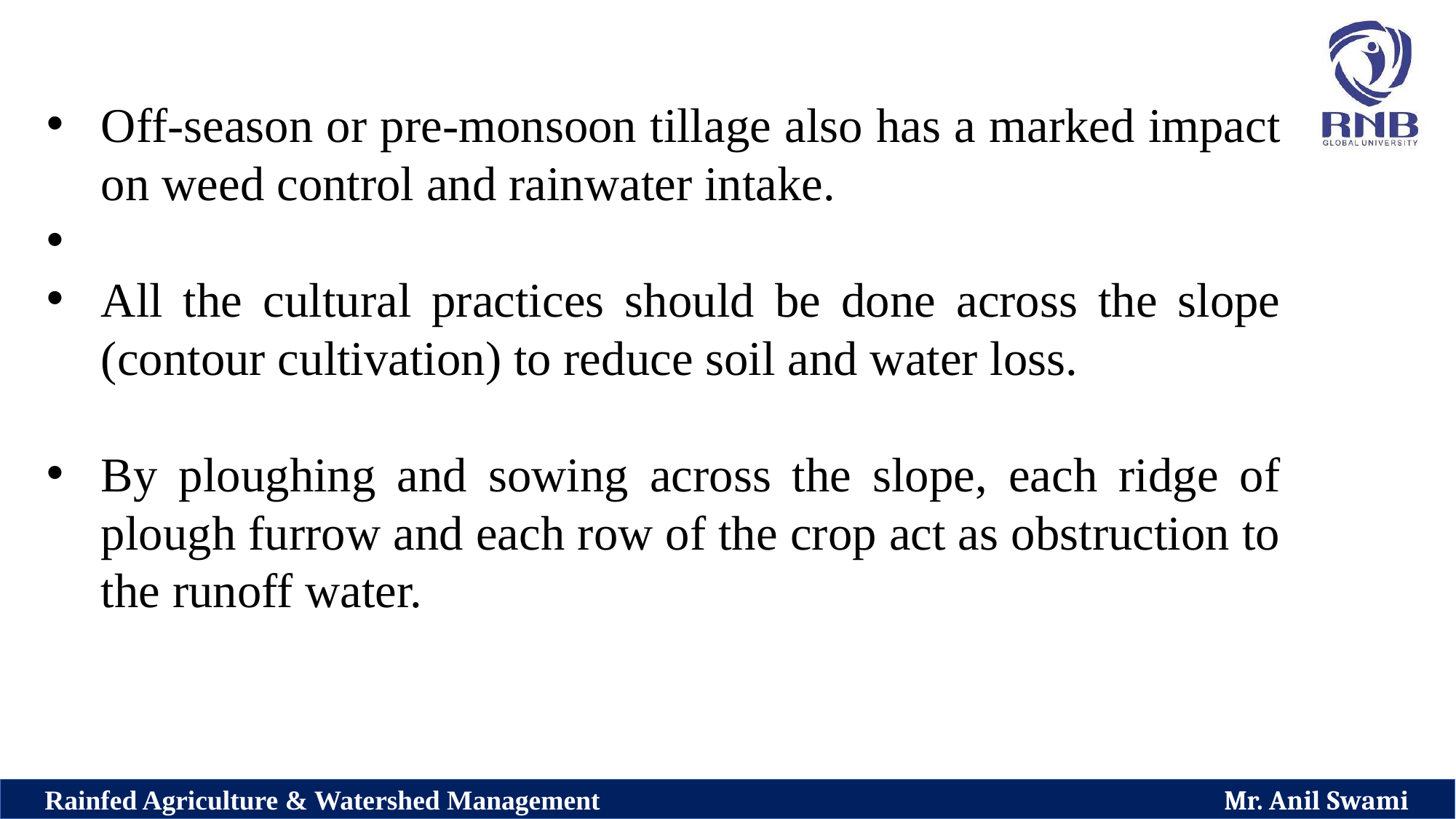

Off-season or pre-monsoon tillage also has a marked impact on weed control and rainwater intake.

All the cultural practices should be done across the slope (contour cultivation) to reduce soil and water loss.

By ploughing and sowing across the slope, each ridge of plough furrow and each row of the crop act as obstruction to the runoff water.